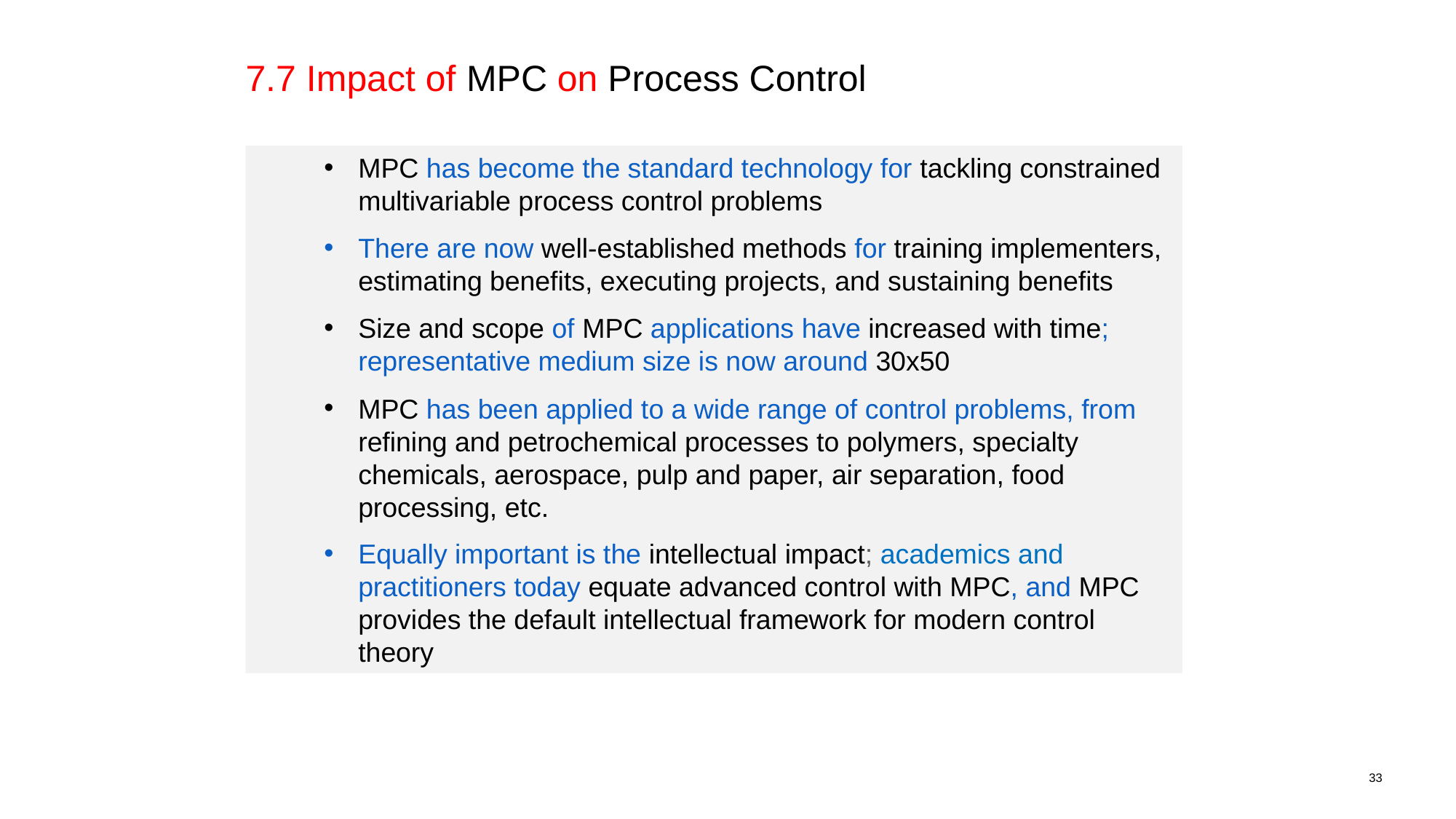

7.7 Impact of MPC on Process Control
MPC has become the standard technology for tackling constrained multivariable process control problems
There are now well-established methods for training implementers, estimating benefits, executing projects, and sustaining benefits
Size and scope of MPC applications have increased with time; representative medium size is now around 30x50
MPC has been applied to a wide range of control problems, from refining and petrochemical processes to polymers, specialty chemicals, aerospace, pulp and paper, air separation, food processing, etc.
Equally important is the intellectual impact; academics and practitioners today equate advanced control with MPC, and MPC provides the default intellectual framework for modern control theory